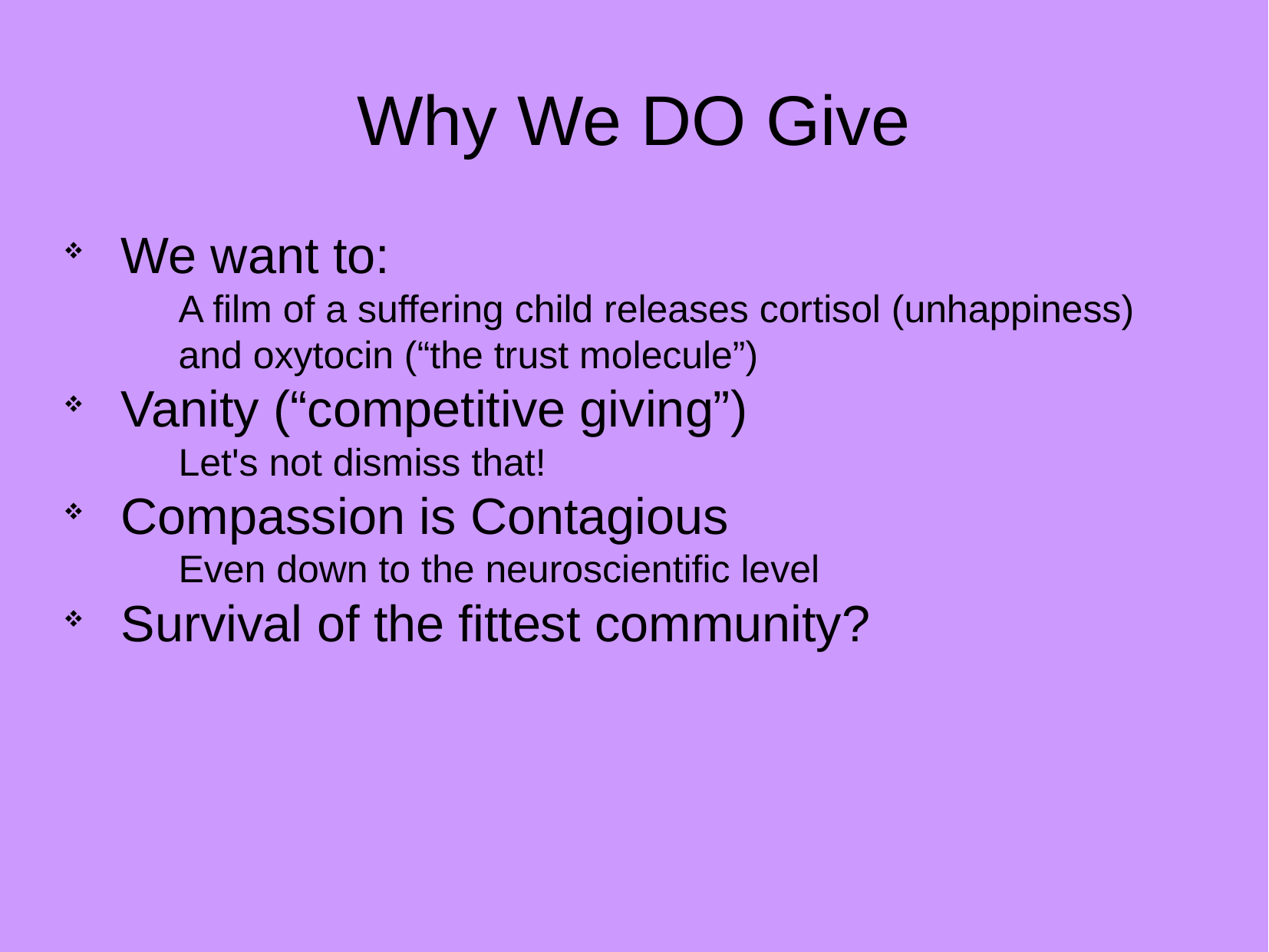

Why We DO Give
We want to:
	A film of a suffering child releases cortisol (unhappiness) 	and oxytocin (“the trust molecule”)
Vanity (“competitive giving”)
	Let's not dismiss that!
Compassion is Contagious
	Even down to the neuroscientific level
Survival of the fittest community?